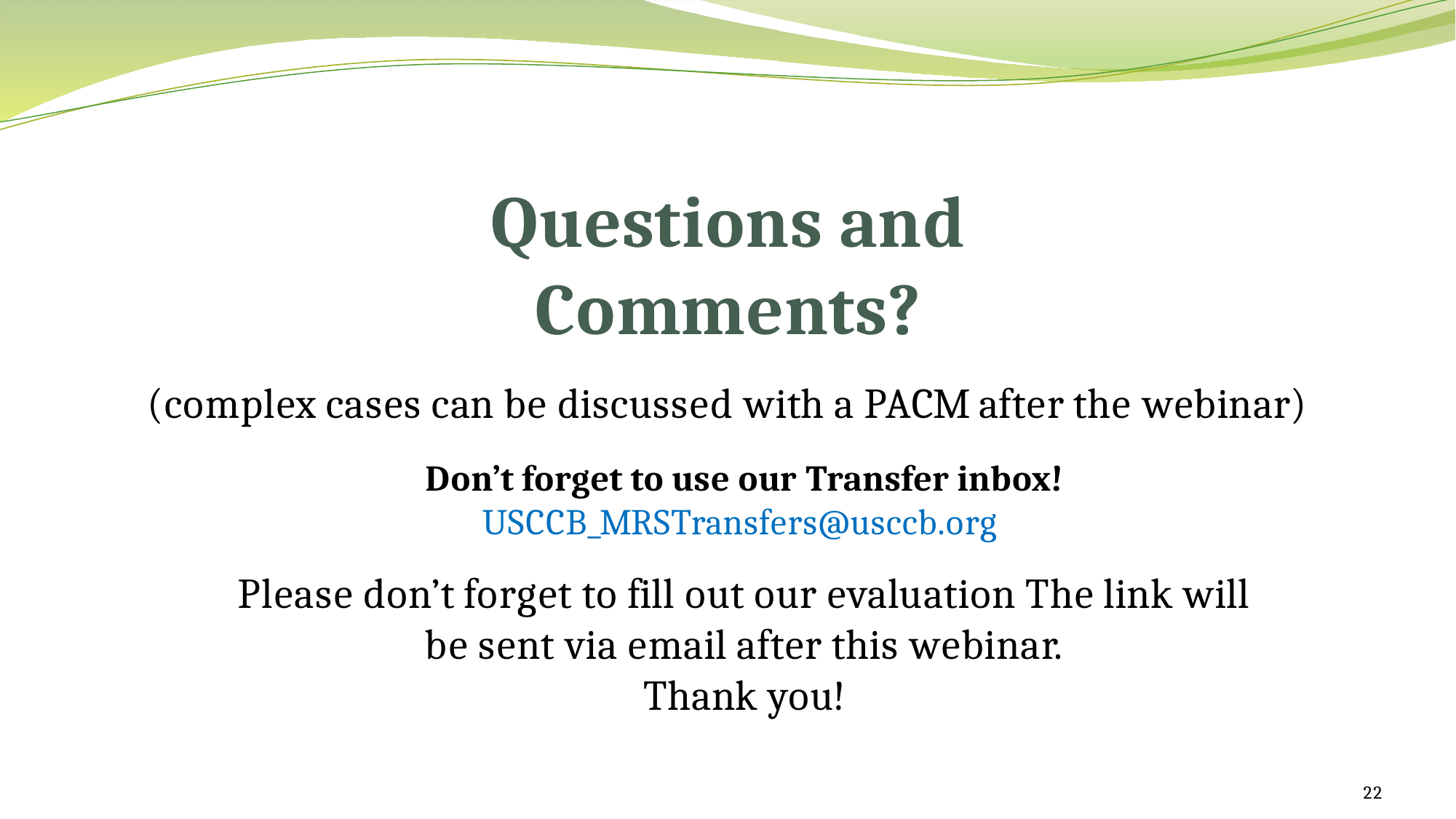

Questions and Comments?
(complex cases can be discussed with a PACM after the webinar)
Don’t forget to use our Transfer inbox!
USCCB_MRSTransfers@usccb.org
Please don’t forget to fill out our evaluation The link will be sent via email after this webinar.
Thank you!
22